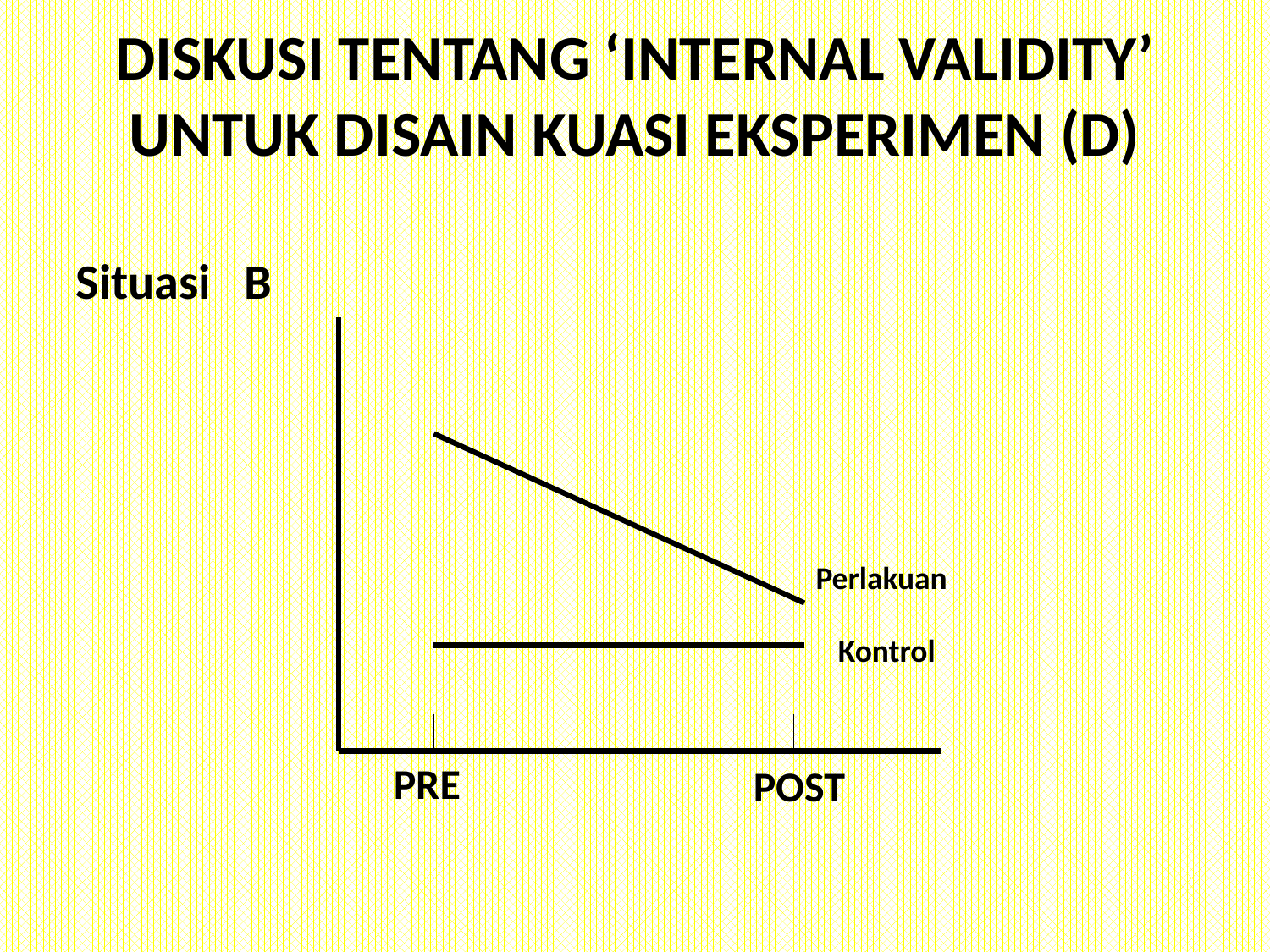

DISKUSI TENTANG ‘INTERNAL VALIDITY’ UNTUK DISAIN KUASI EKSPERIMEN (D)
Situasi   B
Perlakuan
Kontrol
PRE
POST